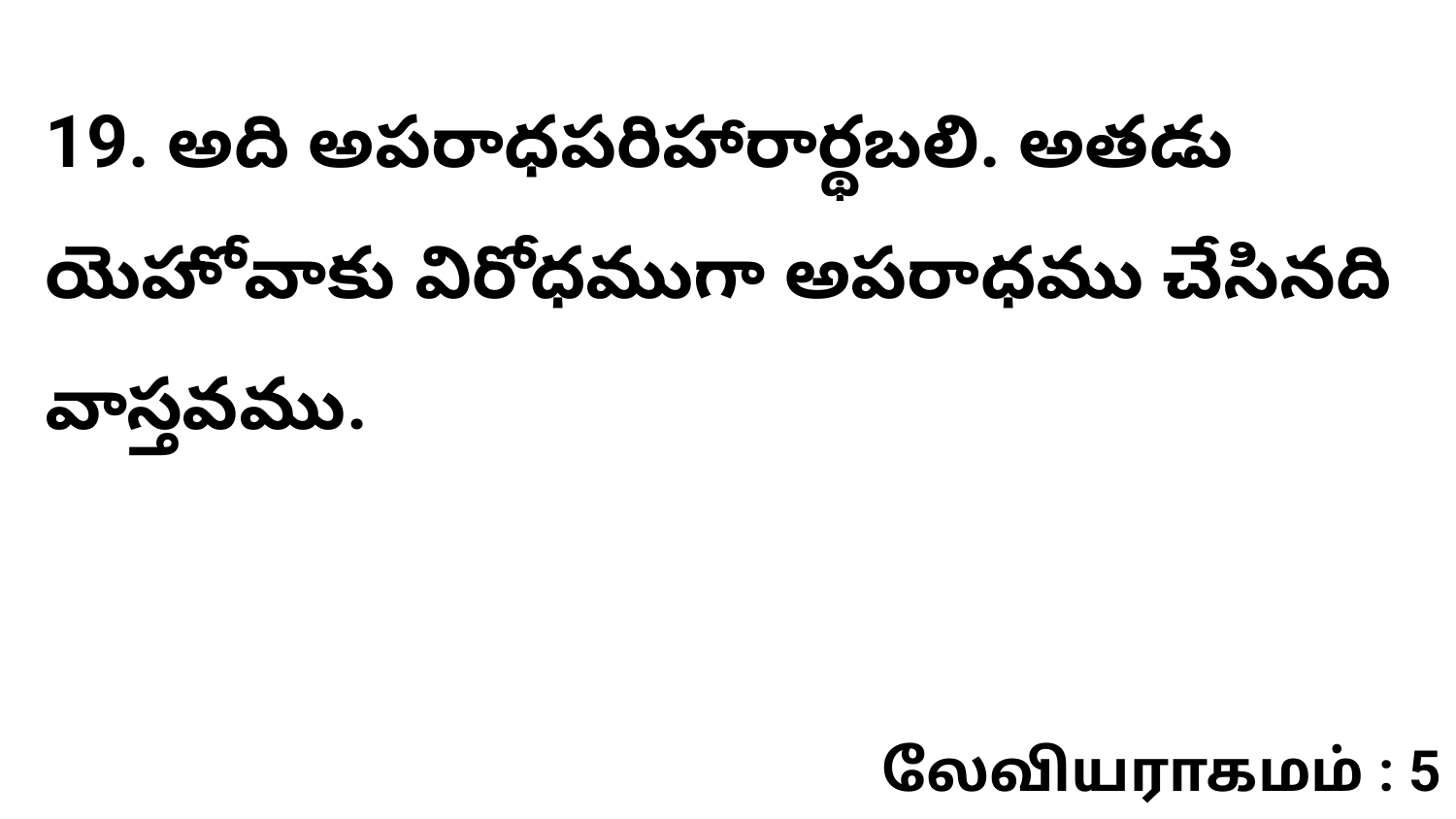

19. అది అపరాధపరిహారార్థబలి. అతడు యెహోవాకు విరోధముగా అపరాధము చేసినది వాస్తవము.
லேவியராகமம் : 5